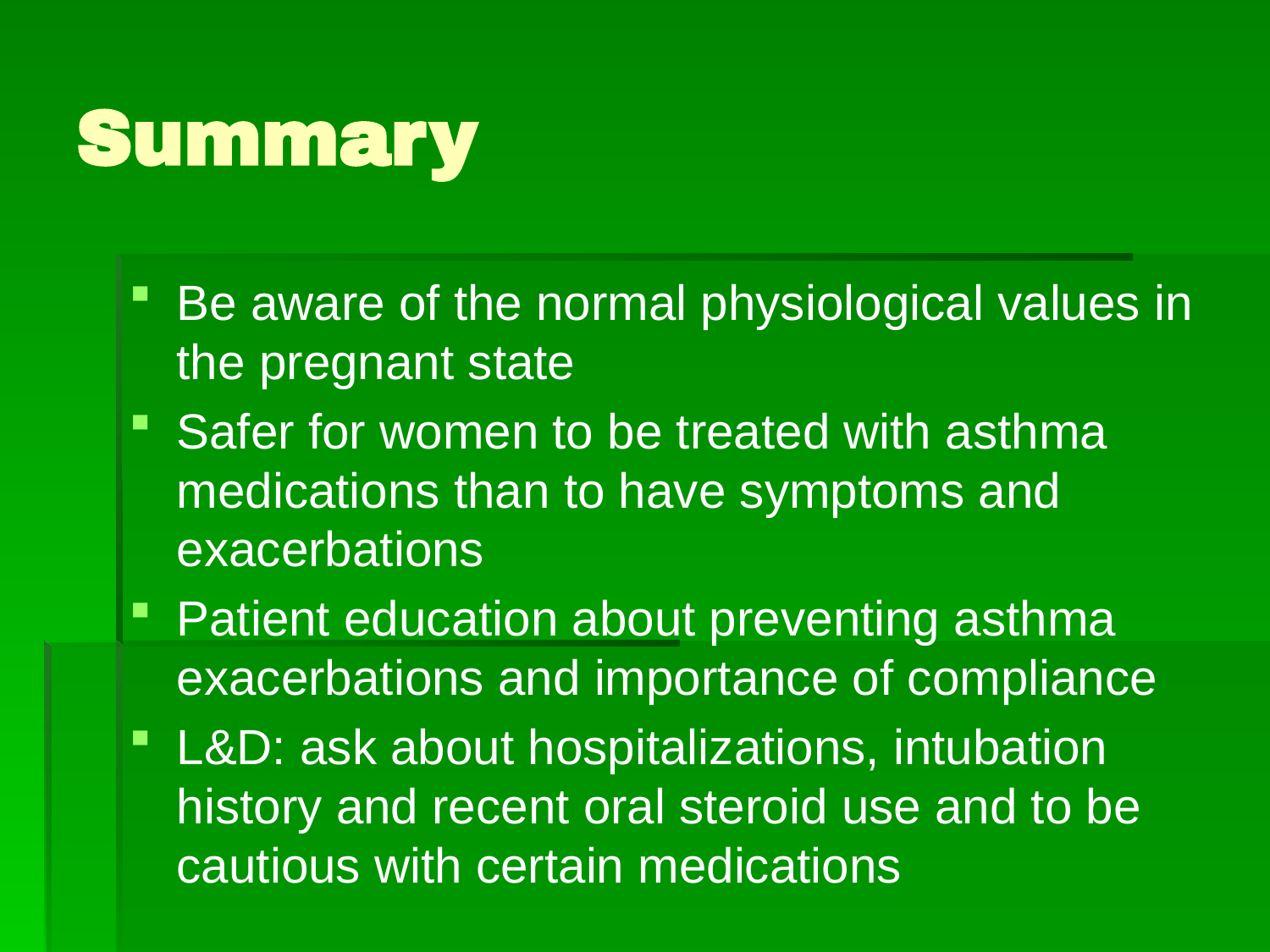

# Summary
Be aware of the normal physiological values in the pregnant state
Safer for women to be treated with asthma medications than to have symptoms and exacerbations
Patient education about preventing asthma exacerbations and importance of compliance
L&D: ask about hospitalizations, intubation history and recent oral steroid use and to be cautious with certain medications